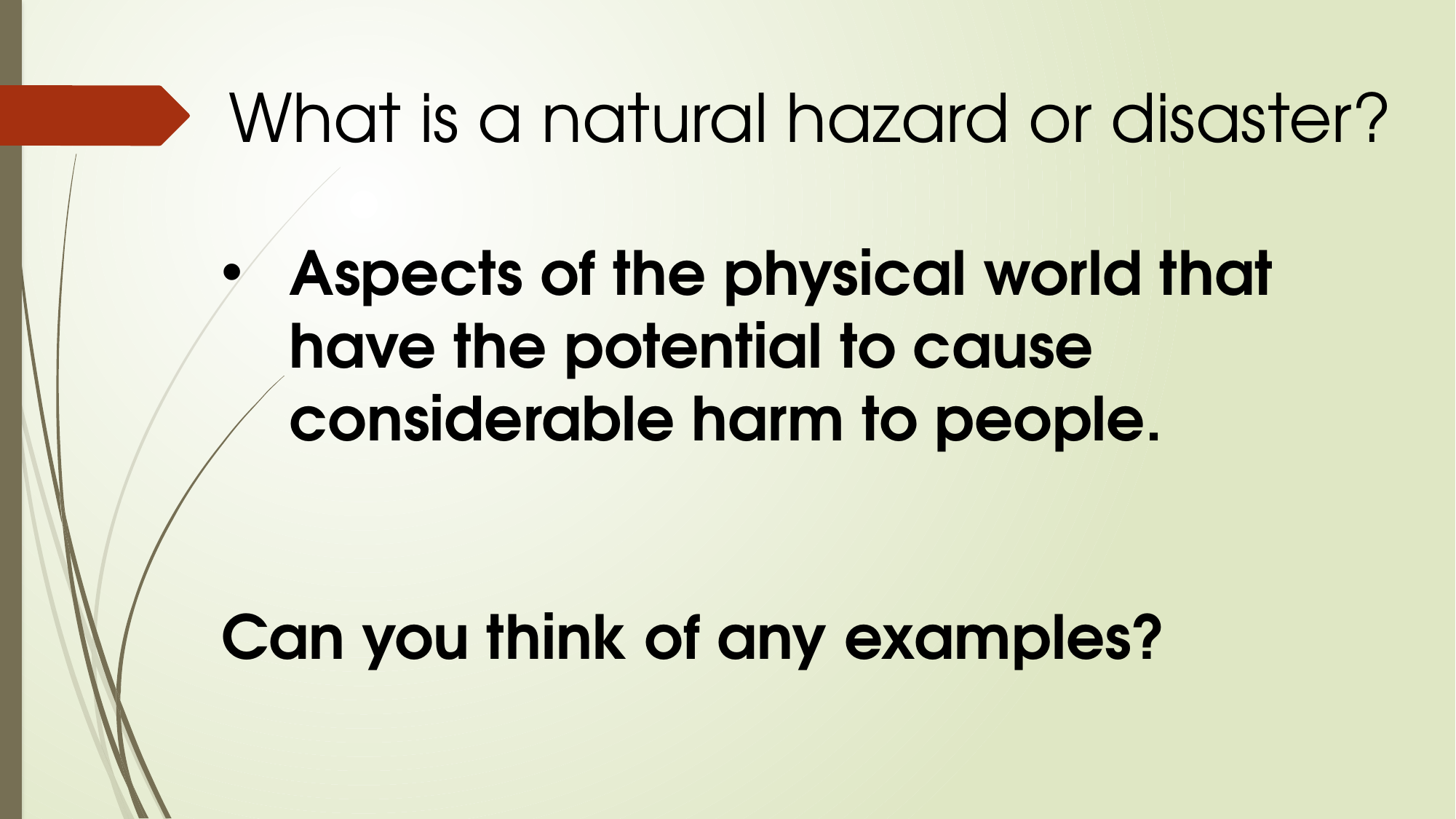

What is a natural hazard or disaster?
Aspects of the physical world that have the potential to cause considerable harm to people.

Can you think of any examples?